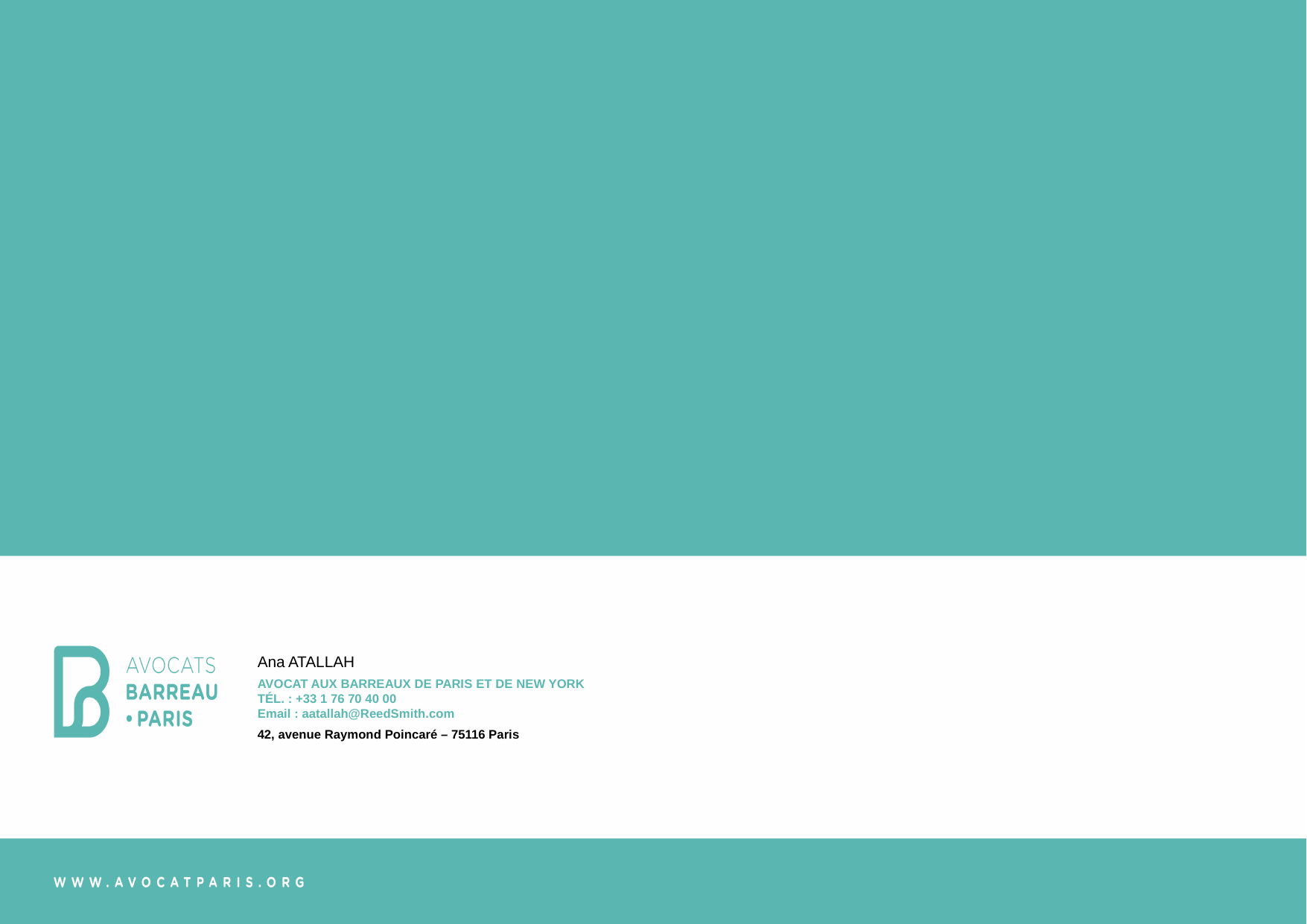

Ana ATALLAH
Avocat aux Barreaux de Paris et de New York
Tél. : +33 1 76 70 40 00
Email : aatallah@ReedSmith.com
42, avenue Raymond Poincaré – 75116 Paris